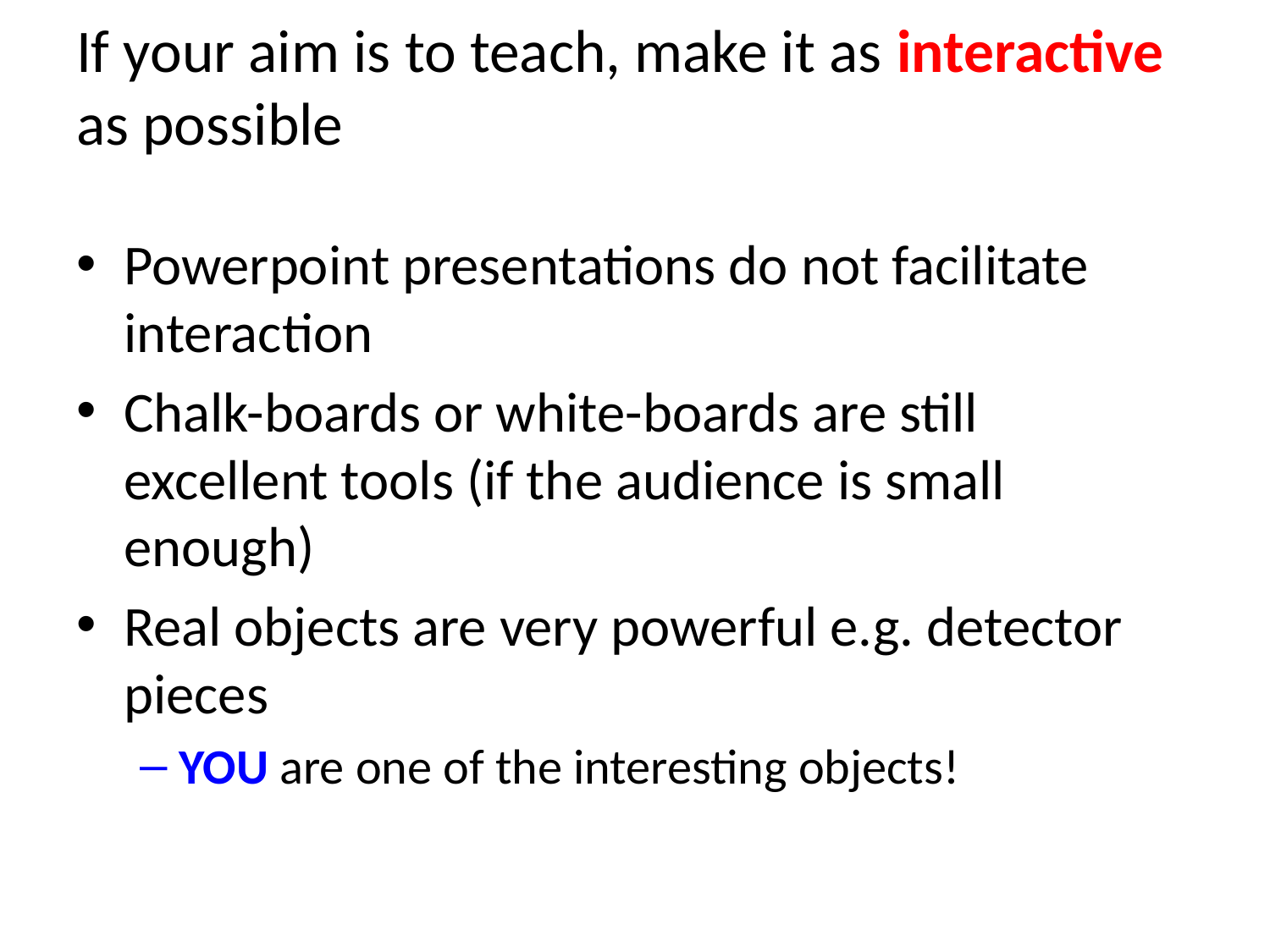

# If your aim is to teach, make it as interactive as possible
Powerpoint presentations do not facilitate interaction
Chalk-boards or white-boards are still excellent tools (if the audience is small enough)
Real objects are very powerful e.g. detector pieces
YOU are one of the interesting objects!